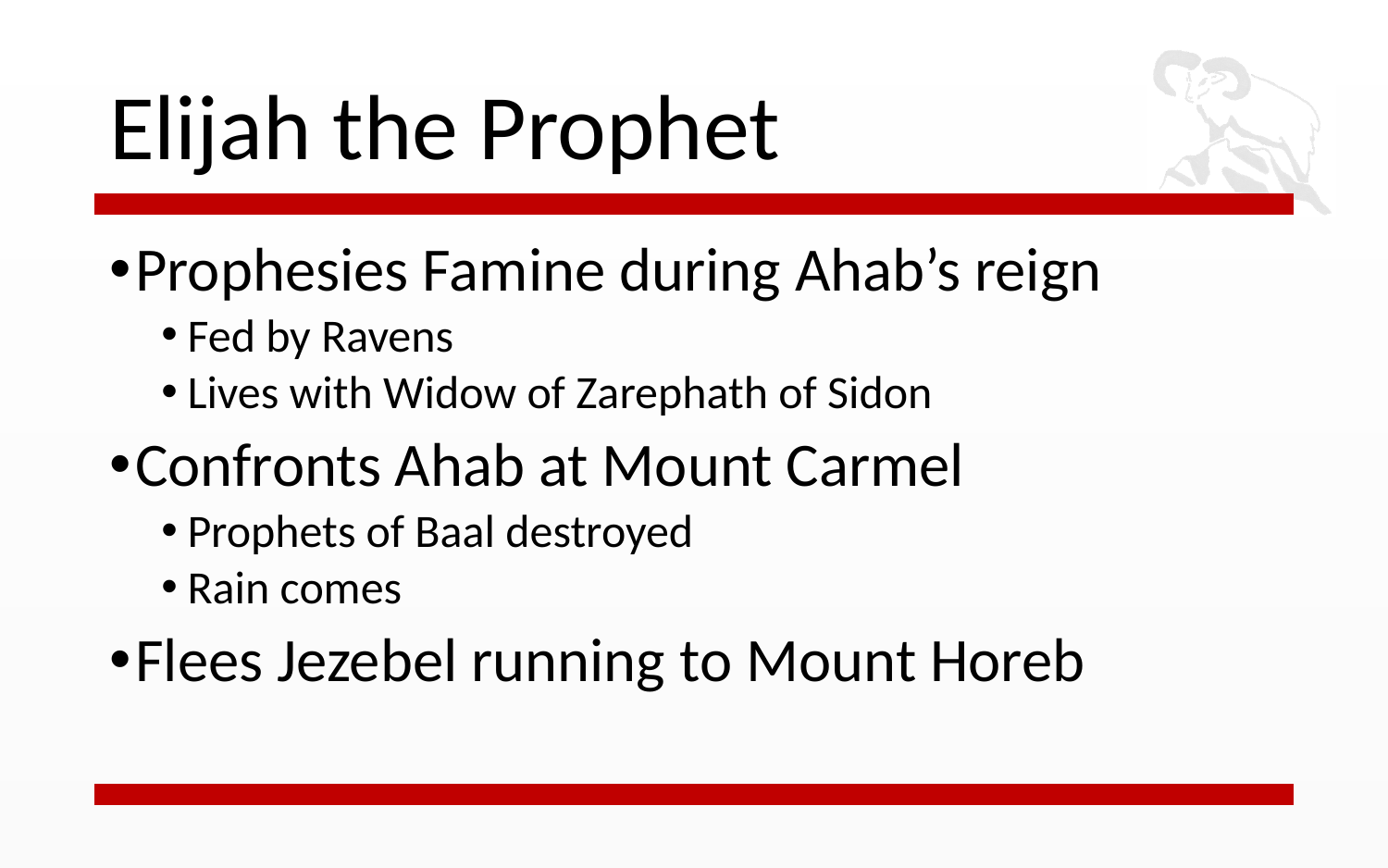

# Elijah the Prophet
Prophesies Famine during Ahab’s reign
Fed by Ravens
Lives with Widow of Zarephath of Sidon
Confronts Ahab at Mount Carmel
Prophets of Baal destroyed
Rain comes
Flees Jezebel running to Mount Horeb